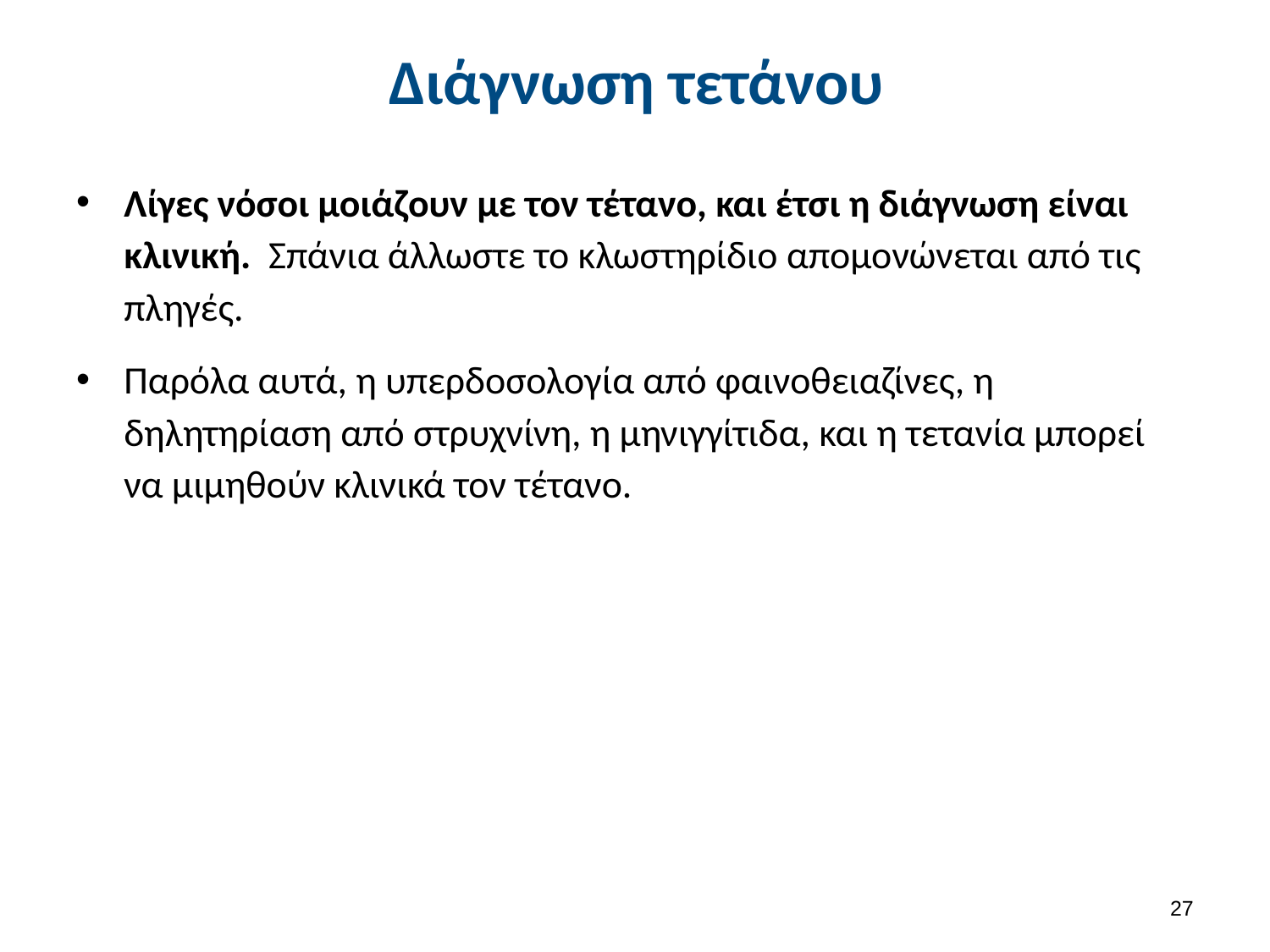

# Διάγνωση τετάνου
Λίγες νόσοι μοιάζουν με τον τέτανο, και έτσι η διάγνωση είναι κλινική.  Σπάνια άλλωστε το κλωστηρίδιο απομονώνεται από τις πληγές.
Παρόλα αυτά, η υπερδοσολογία από φαινοθειαζίνες, η δηλητηρίαση από στρυχνίνη, η μηνιγγίτιδα, και η τετανία μπορεί να μιμηθούν κλινικά τον τέτανο.
27